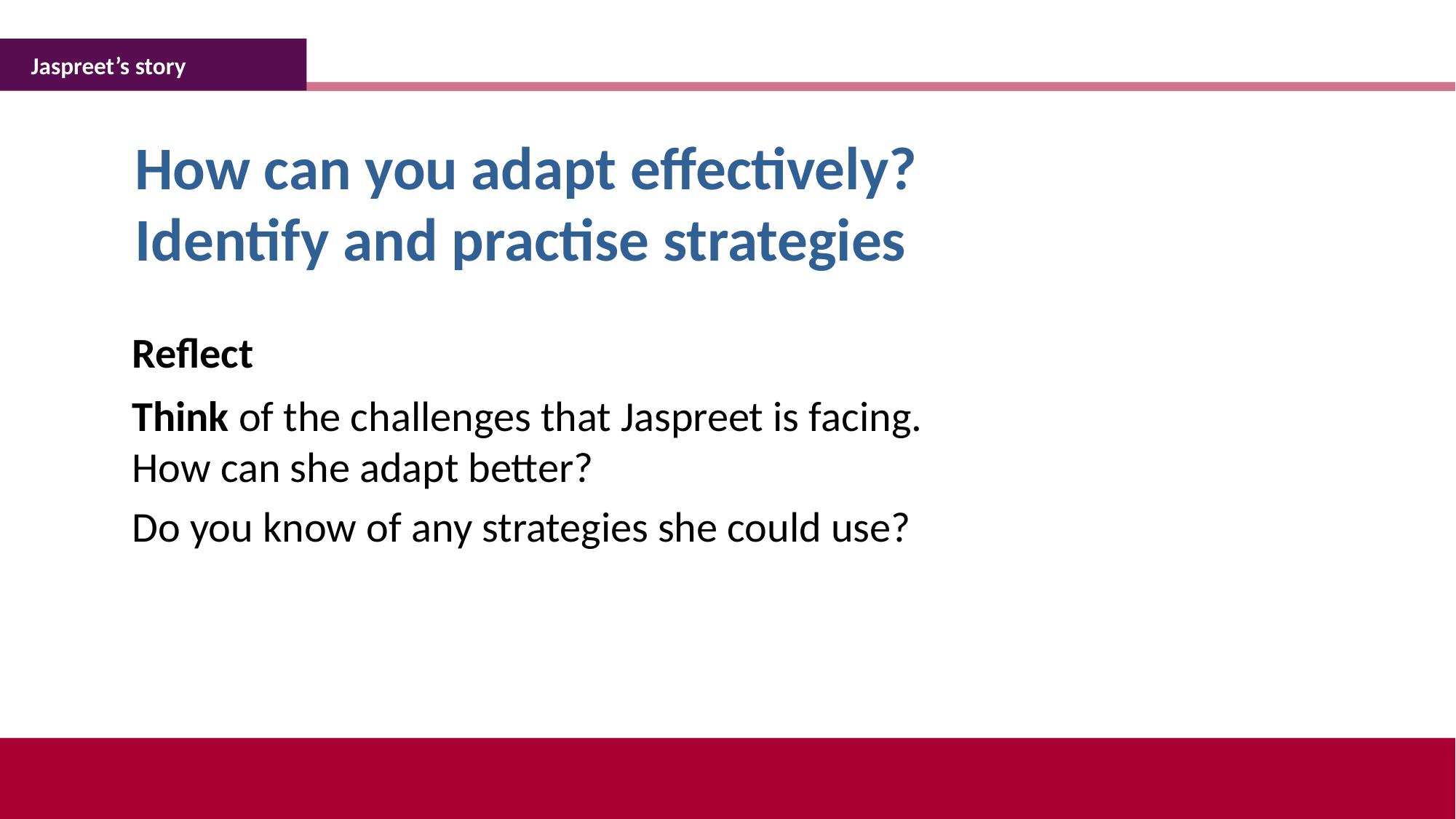

Jaspreet’s story
How can you adapt effectively?
Identify and practise strategies
Reflect
Think of the challenges that Jaspreet is facing.
How can she adapt better?
Do you know of any strategies she could use?